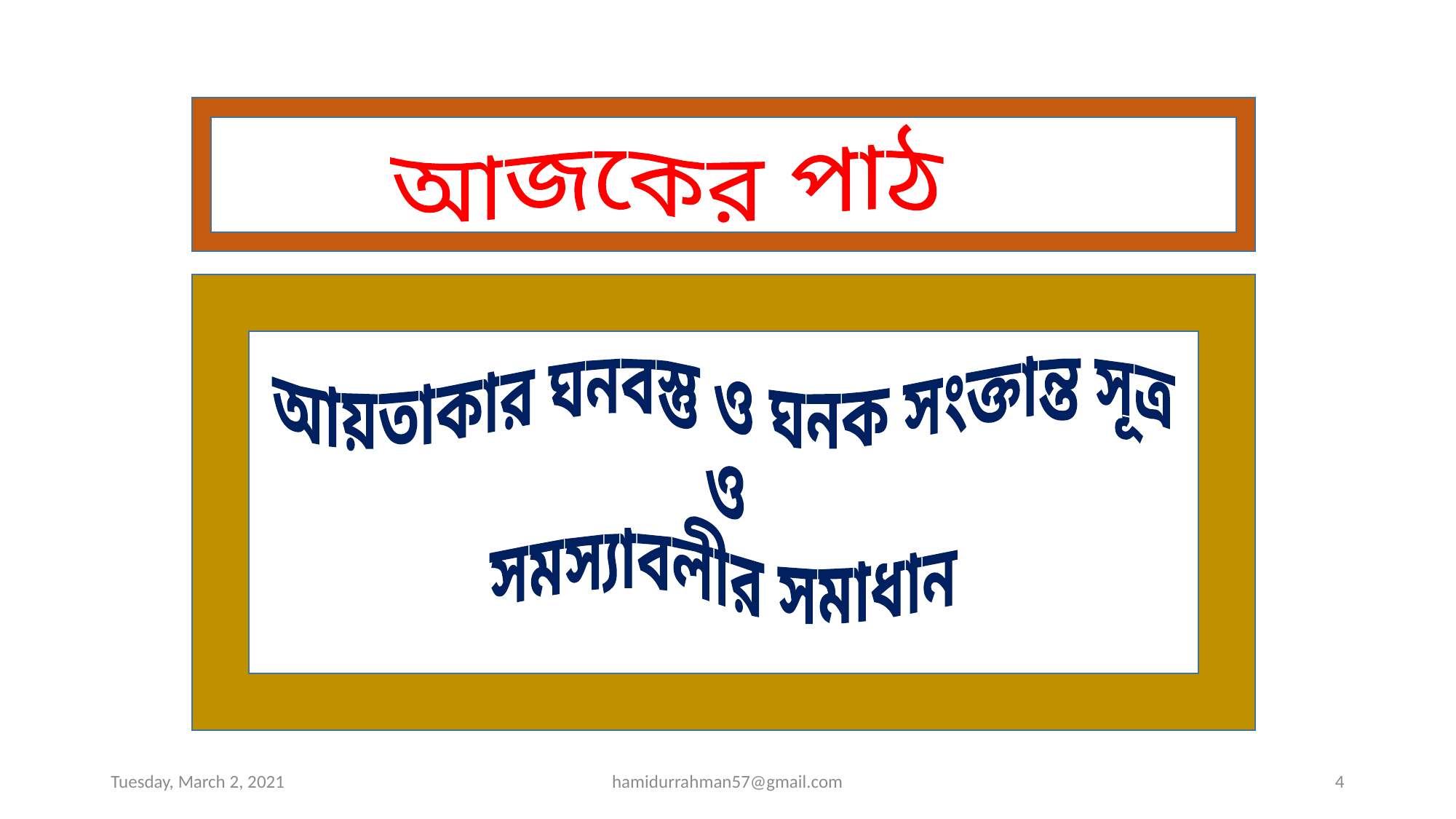

আজকের পাঠ

আয়তাকার ঘনবস্তু ও ঘনক সংক্তান্ত সূত্র
ও
সমস্যাবলীর সমাধান
Tuesday, March 2, 2021
hamidurrahman57@gmail.com
4